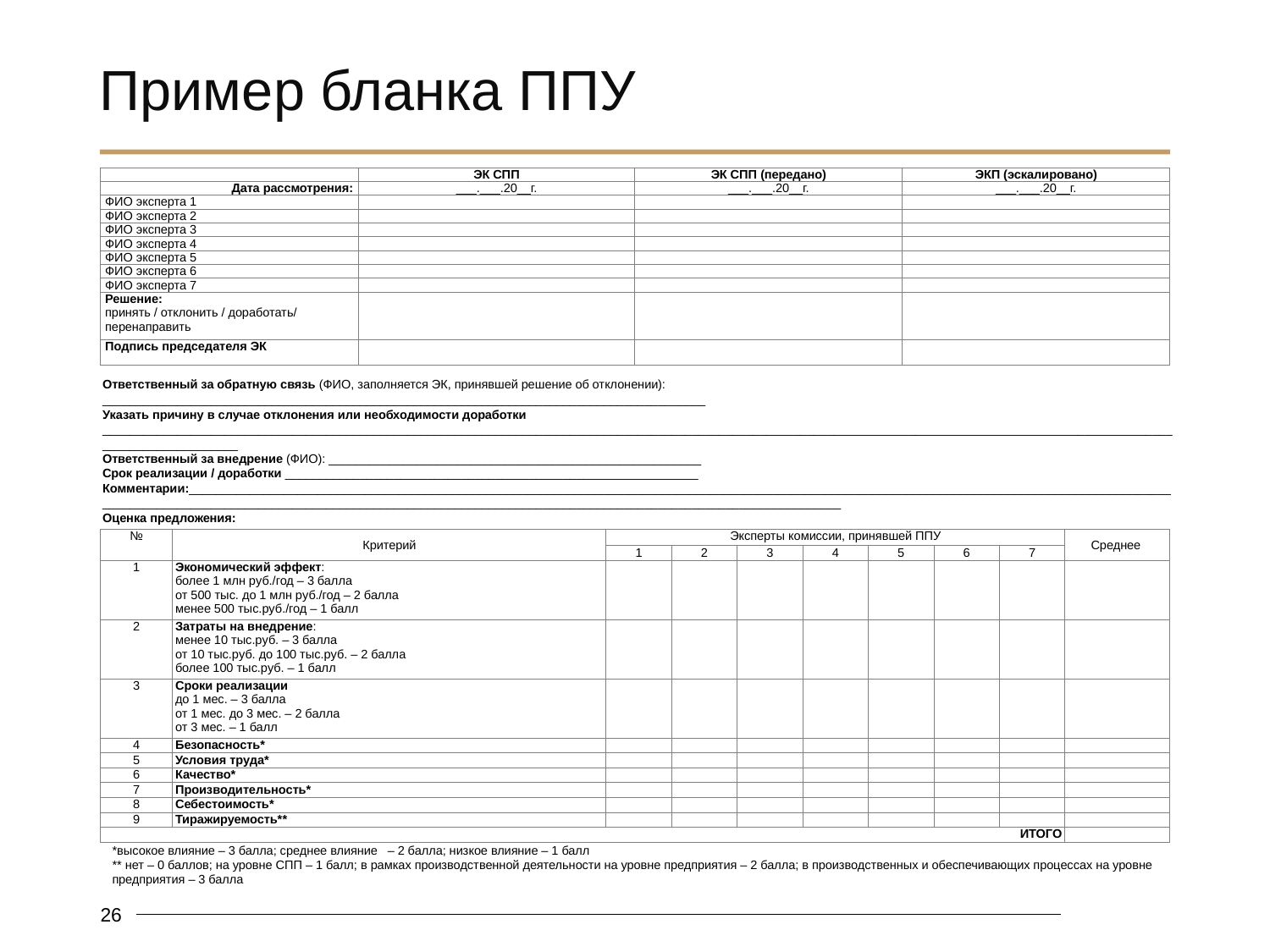

# Пример бланка ППУ
|  | ЭК СПП | ЭК СПП (передано) | ЭКП (эскалировано) |
| --- | --- | --- | --- |
| Дата рассмотрения: | \_\_\_.\_\_\_.20\_\_г. | \_\_\_.\_\_\_.20\_\_г. | \_\_\_.\_\_\_.20\_\_г. |
| ФИО эксперта 1 |  |  |  |
| ФИО эксперта 2 |  |  |  |
| ФИО эксперта 3 |  |  |  |
| ФИО эксперта 4 |  |  |  |
| ФИО эксперта 5 |  |  |  |
| ФИО эксперта 6 |  |  |  |
| ФИО эксперта 7 |  |  |  |
| Решение: принять / отклонить / доработать/ перенаправить |  |  |  |
| Подпись председателя ЭК |  |  |  |
Ответственный за обратную связь (ФИО, заполняется ЭК, принявшей решение об отклонении): _________________________________________________________________________________________
Указать причину в случае отклонения или необходимости доработки
__________________________________________________________________________________________________________________________________________________________________________________
Ответственный за внедрение (ФИО): _______________________________________________________
Срок реализации / доработки _____________________________________________________________
Комментарии:______________________________________________________________________________________________________________________________________________________________________________________________________________________________________________________________
Оценка предложения:
| № | Критерий | Эксперты комиссии, принявшей ППУ |  |  |  |  |  |  | Среднее |
| --- | --- | --- | --- | --- | --- | --- | --- | --- | --- |
|  |  | 1 | 2 | 3 | 4 | 5 | 6 | 7 |  |
| 1 | Экономический эффект: более 1 млн руб./год – 3 балла от 500 тыс. до 1 млн руб./год – 2 балла менее 500 тыс.руб./год – 1 балл |  |  |  |  |  |  |  |  |
| 2 | Затраты на внедрение: менее 10 тыс.руб. – 3 балла от 10 тыс.руб. до 100 тыс.руб. – 2 балла более 100 тыс.руб. – 1 балл |  |  |  |  |  |  |  |  |
| 3 | Сроки реализации до 1 мес. – 3 балла от 1 мес. до 3 мес. – 2 балла от 3 мес. – 1 балл |  |  |  |  |  |  |  |  |
| 4 | Безопасность\* |  |  |  |  |  |  |  |  |
| 5 | Условия труда\* |  |  |  |  |  |  |  |  |
| 6 | Качество\* |  |  |  |  |  |  |  |  |
| 7 | Производительность\* |  |  |  |  |  |  |  |  |
| 8 | Себестоимость\* |  |  |  |  |  |  |  |  |
| 9 | Тиражируемость\*\* |  |  |  |  |  |  |  |  |
| ИТОГО |  |  |  |  |  |  |  |  |  |
*высокое влияние – 3 балла; среднее влияние   – 2 балла; низкое влияние – 1 балл
** нет – 0 баллов; на уровне СПП – 1 балл; в рамках производственной деятельности на уровне предприятия – 2 балла; в производственных и обеспечивающих процессах на уровне предприятия – 3 балла

26